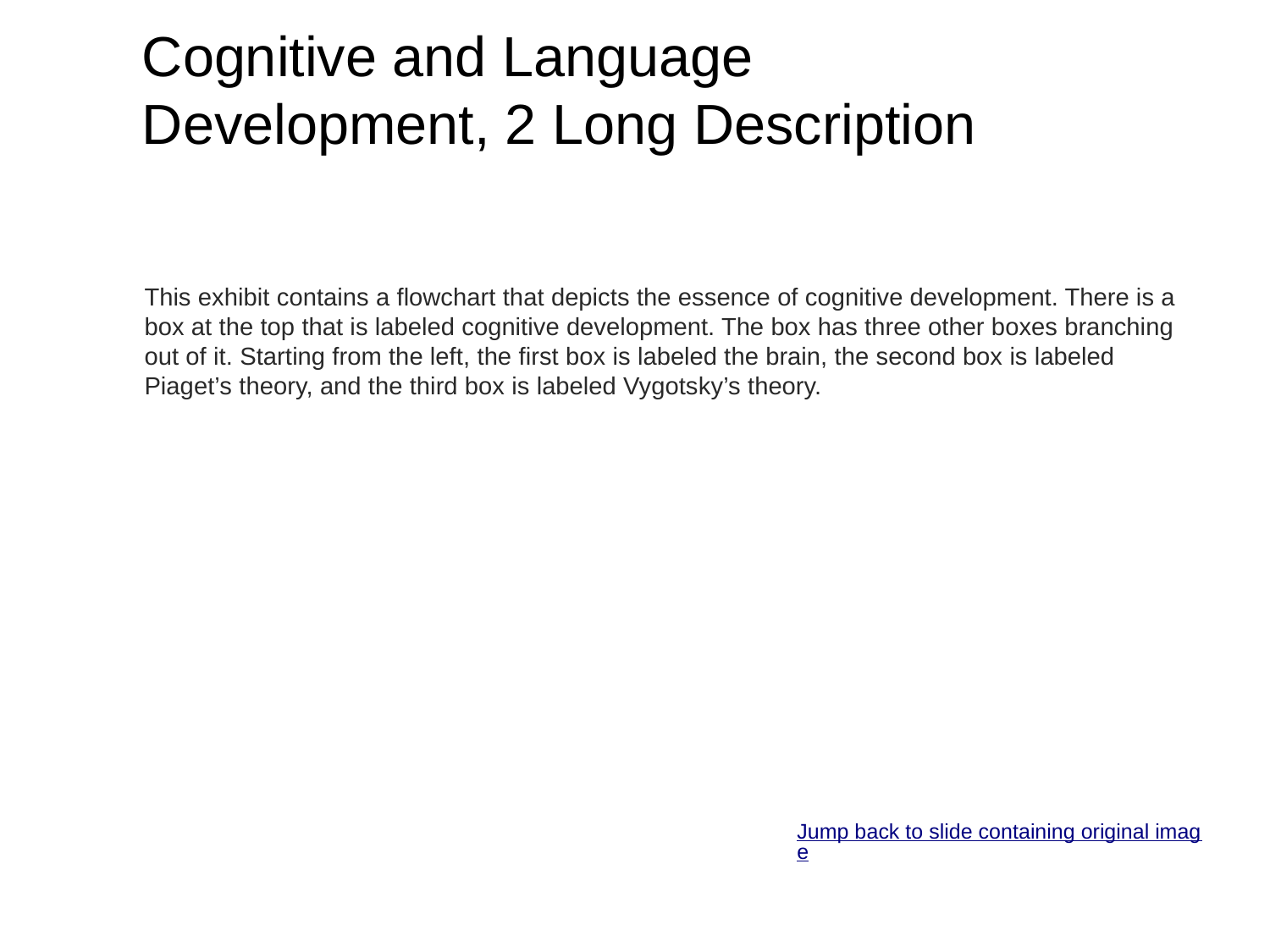

# Cognitive and Language Development, 2 Long Description
This exhibit contains a flowchart that depicts the essence of cognitive development. There is a box at the top that is labeled cognitive development. The box has three other boxes branching out of it. Starting from the left, the first box is labeled the brain, the second box is labeled Piaget’s theory, and the third box is labeled Vygotsky’s theory.
Jump back to slide containing original image